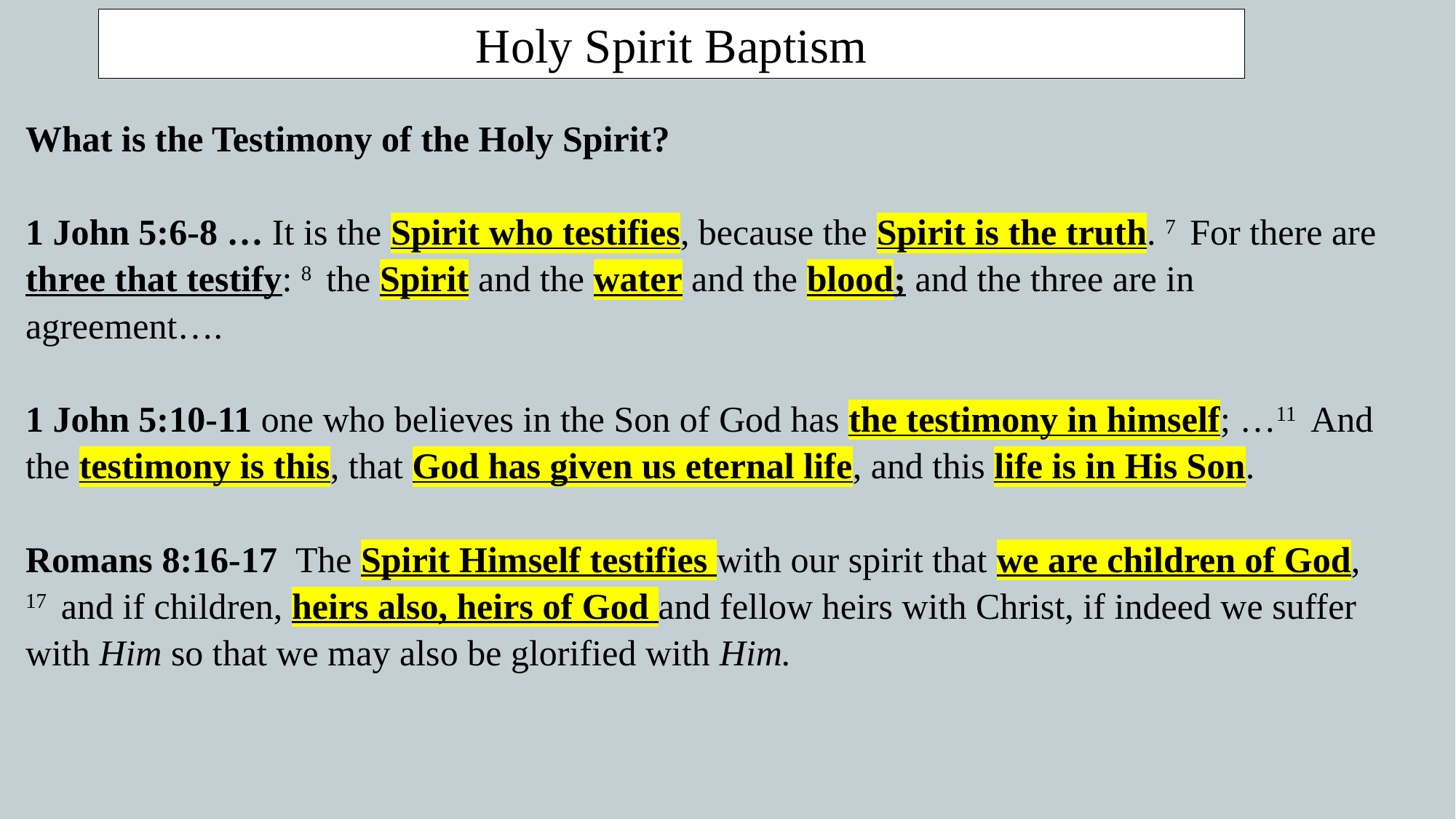

Holy Spirit Baptism
What is the Testimony of the Holy Spirit?

1 John 5:6-8 … It is the Spirit who testifies, because the Spirit is the truth. 7  For there are three that testify: 8  the Spirit and the water and the blood; and the three are in agreement….

1 John 5:10-11 one who believes in the Son of God has the testimony in himself; …11  And the testimony is this, that God has given us eternal life, and this life is in His Son.

Romans 8:16-17  The Spirit Himself testifies with our spirit that we are children of God,
17  and if children, heirs also, heirs of God and fellow heirs with Christ, if indeed we suffer with Him so that we may also be glorified with Him.